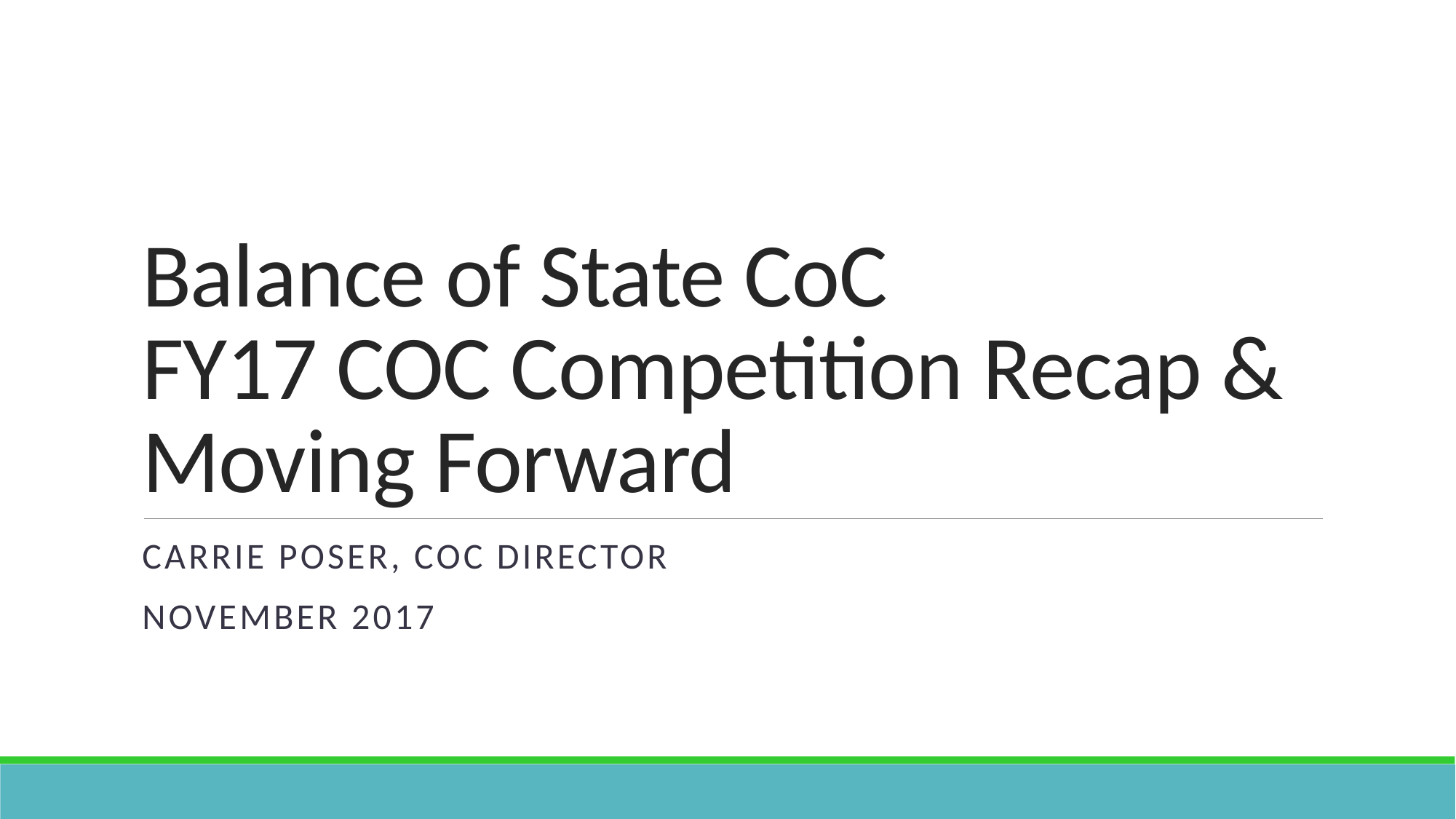

# Balance of State CoC FY17 COC Competition Recap & Moving Forward
Carrie Poser, COC Director
November 2017